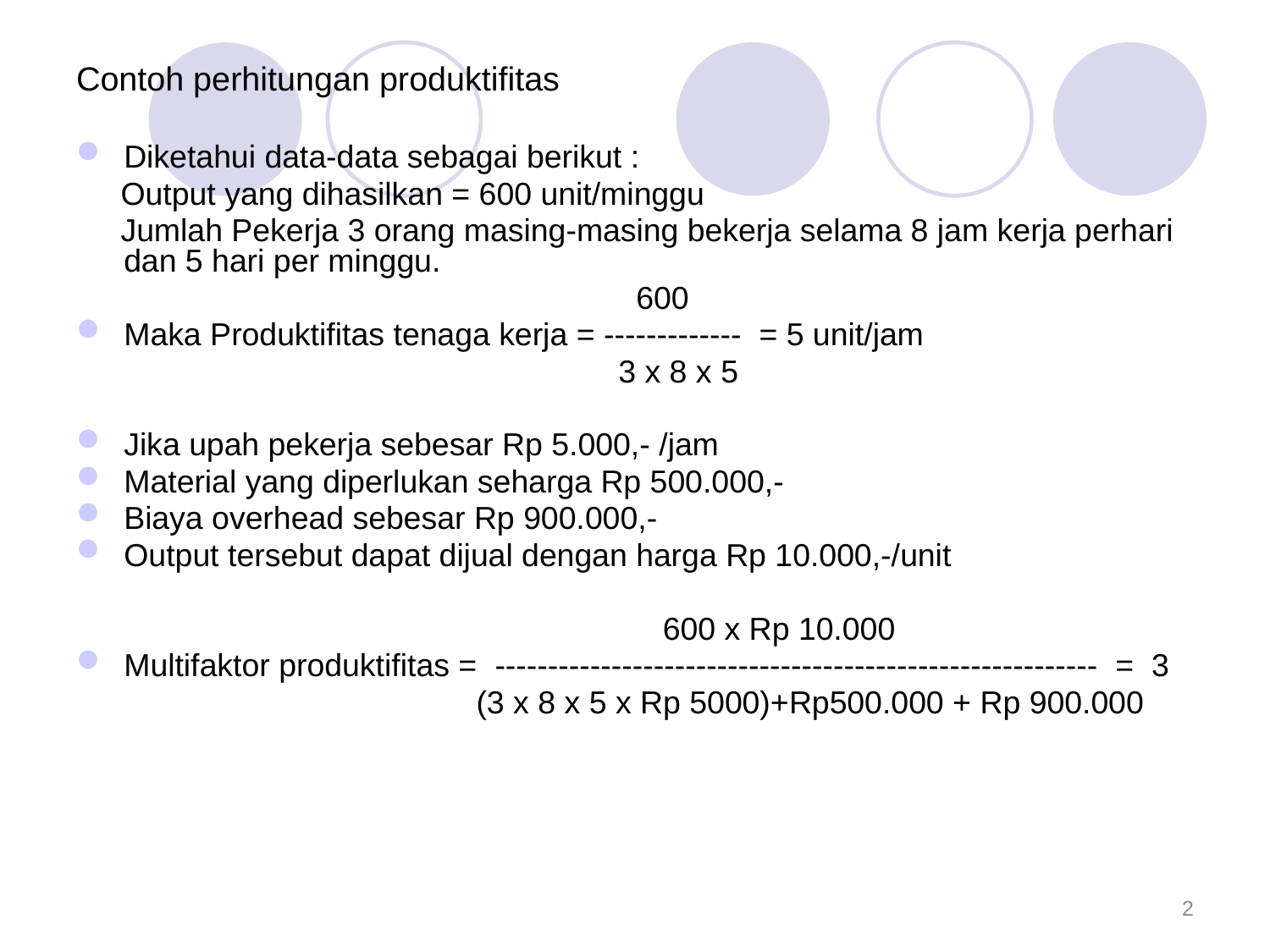

Contoh perhitungan produktifitas
Diketahui data-data sebagai berikut :
     Output yang dihasilkan = 600 unit/minggu
     Jumlah Pekerja 3 orang masing-masing bekerja selama 8 jam kerja perhari dan 5 hari per minggu.
                                                               600
Maka Produktifitas tenaga kerja = -------------  = 5 unit/jam
                                                             3 x 8 x 5

Jika upah pekerja sebesar Rp 5.000,- /jam
Material yang diperlukan seharga Rp 500.000,-
Biaya overhead sebesar Rp 900.000,-
Output tersebut dapat dijual dengan harga Rp 10.000,-/unit

                                                                  600 x Rp 10.000
Multifaktor produktifitas =  ---------------------------------------------------------  =  3
                                             (3 x 8 x 5 x Rp 5000)+Rp500.000 + Rp 900.000
2